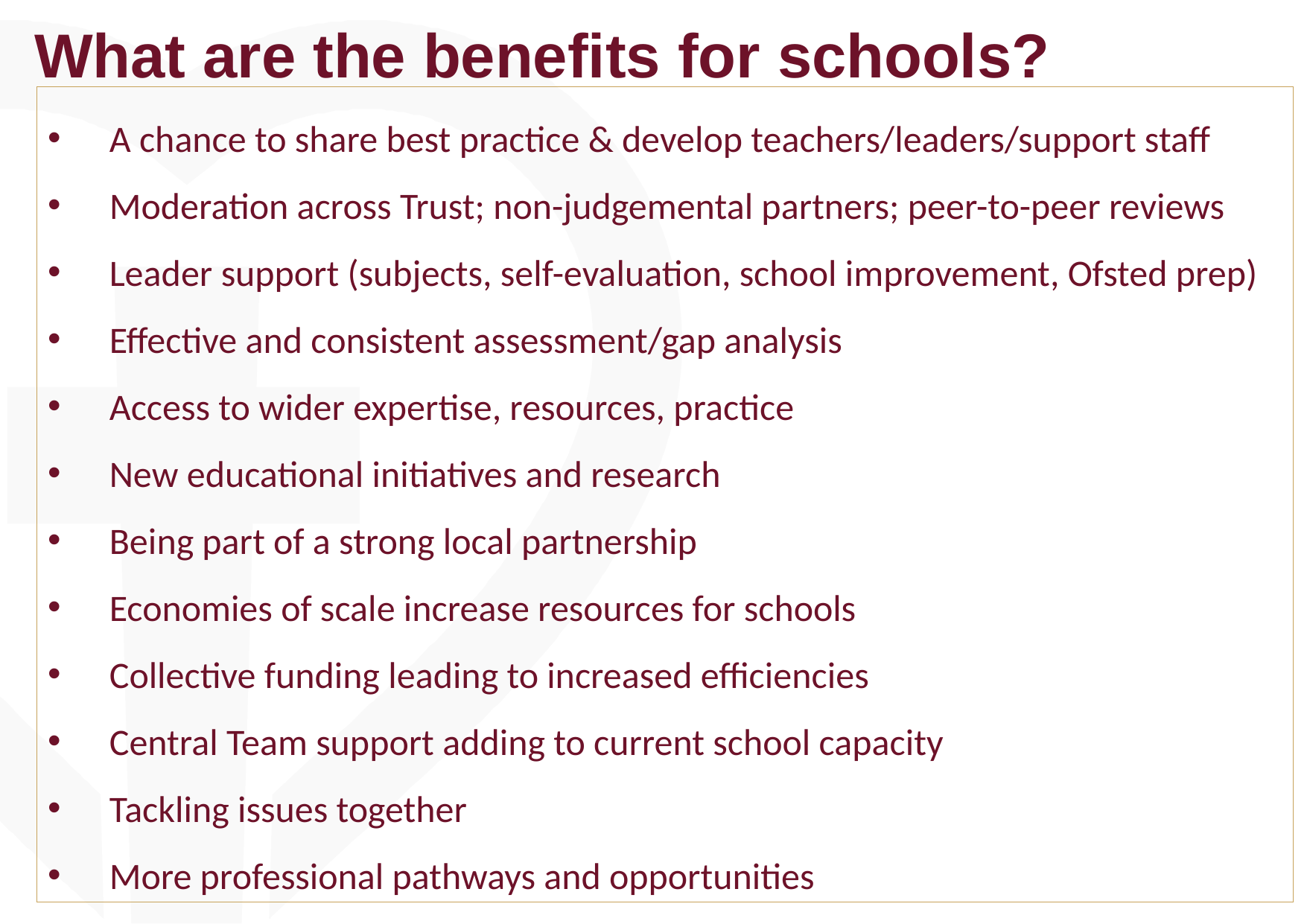

# What are the benefits for schools?

A chance to share best practice & develop teachers/leaders/support staff
Moderation across Trust; non-judgemental partners; peer-to-peer reviews
Leader support (subjects, self-evaluation, school improvement, Ofsted prep)
Effective and consistent assessment/gap analysis
Access to wider expertise, resources, practice
New educational initiatives and research
Being part of a strong local partnership
Economies of scale increase resources for schools
Collective funding leading to increased efficiencies
Central Team support adding to current school capacity
Tackling issues together
More professional pathways and opportunities